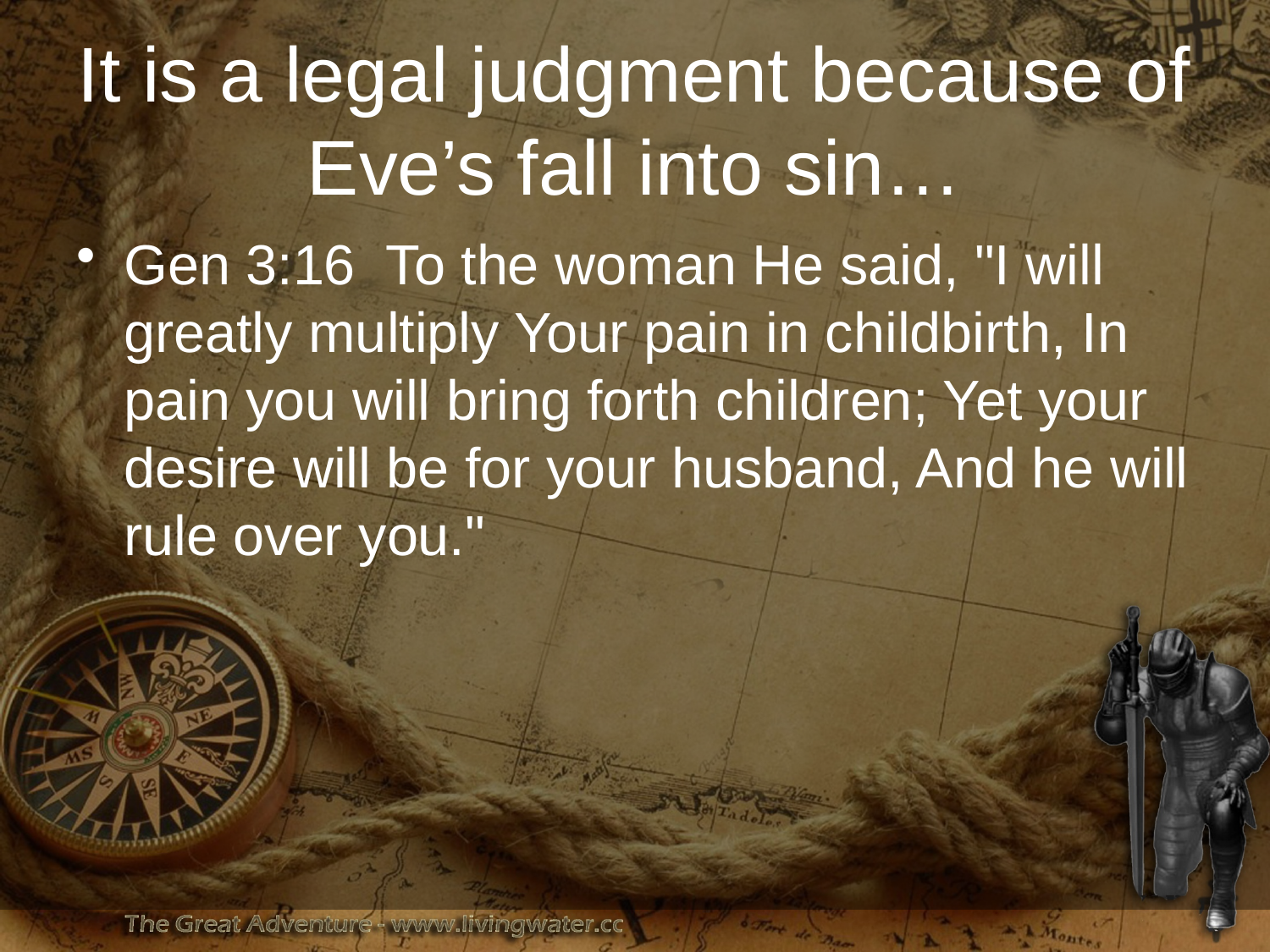

# It is a legal judgment because of Eve’s fall into sin…
Gen 3:16  To the woman He said, "I will greatly multiply Your pain in childbirth, In pain you will bring forth children; Yet your desire will be for your husband, And he will rule over you."